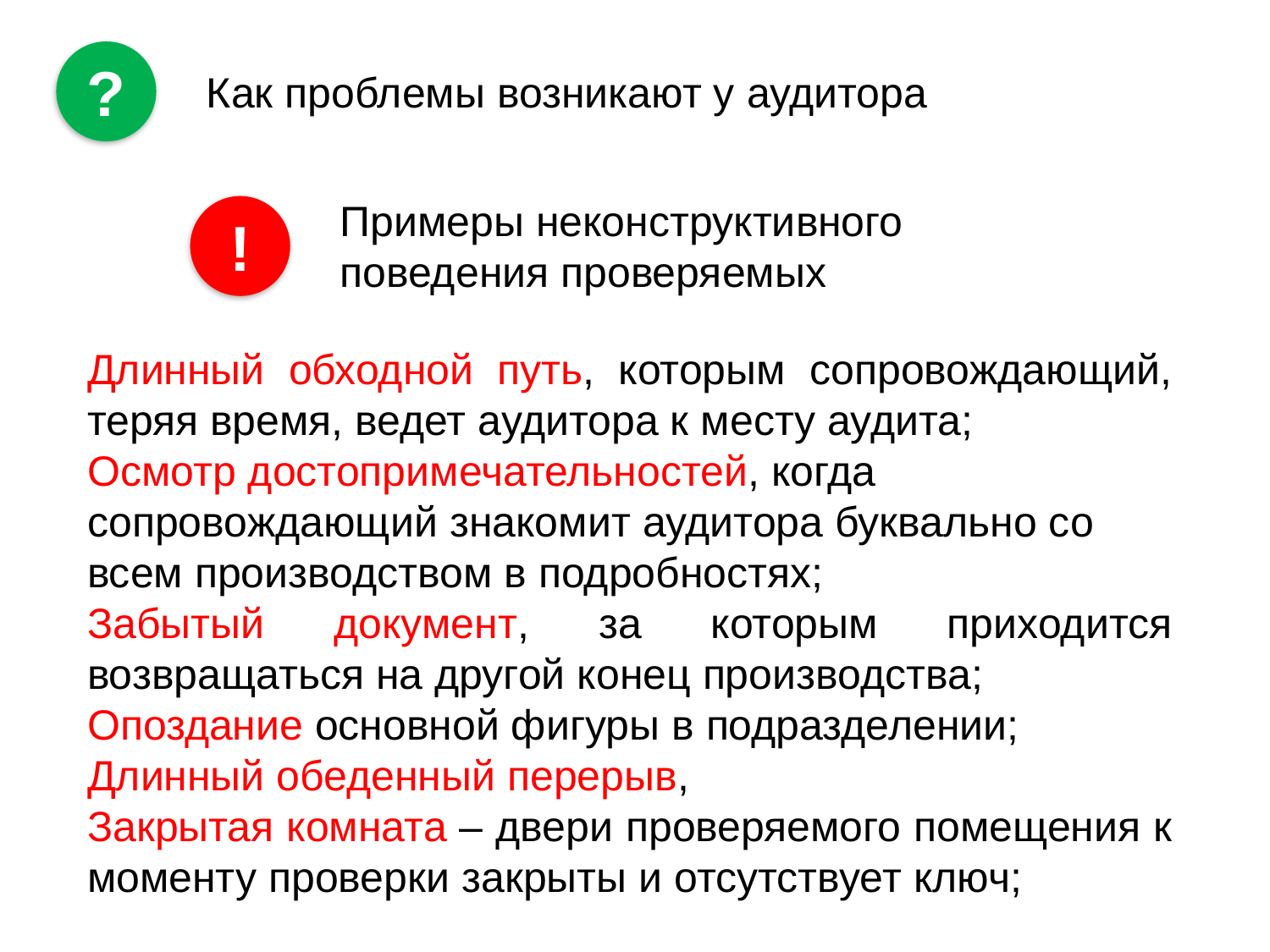

?
Как проблемы возникают у аудитора
Примеры неконструктивного
поведения проверяемых
!
Длинный обходной путь, которым сопровождающий, теряя время, ведет аудитора к месту аудита;
Осмотр достопримечательностей, когда сопровождающий знакомит аудитора буквально со всем производством в подробностях;
Забытый документ, за которым приходится возвращаться на другой конец производства;
Опоздание основной фигуры в подразделении;
Длинный обеденный перерыв,
Закрытая комната – двери проверяемого помещения к моменту проверки закрыты и отсутствует ключ;